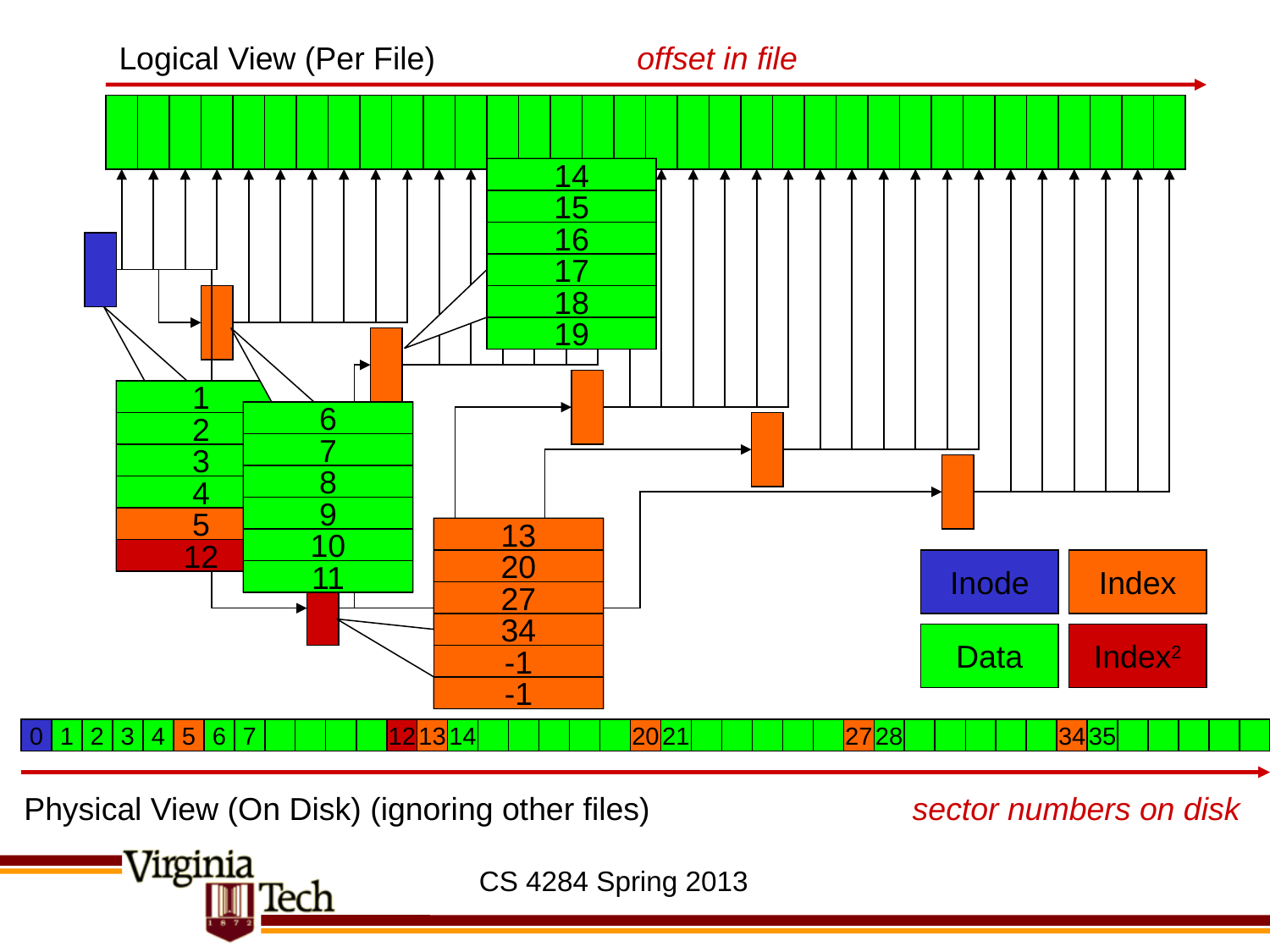

Logical View (Per File)
offset in file

…
14
15
16
17
18
19

…
1
2
3
4
5
12
…
6
7
8
9
10
11

…
13
20
27
34
-1
-1
Inode
Index

Data
Index2
0
1
2
3
4
5
6
7

12
13
14

20
21

27
28

34
35

Physical View (On Disk) (ignoring other files)
sector numbers on disk
CS 4284 Spring 2013